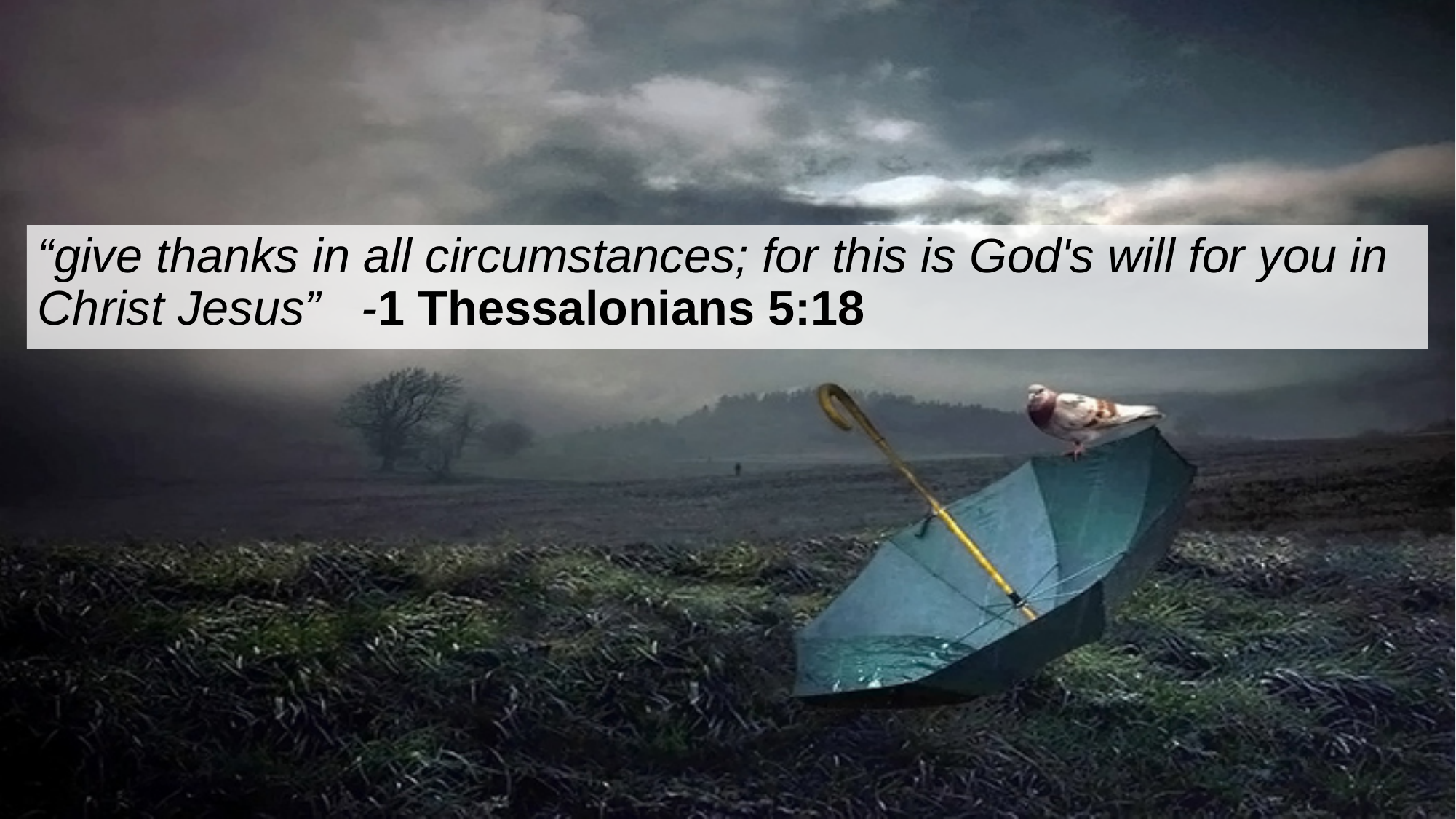

“give thanks in all circumstances; for this is God's will for you in Christ Jesus”   -1 Thessalonians 5:18